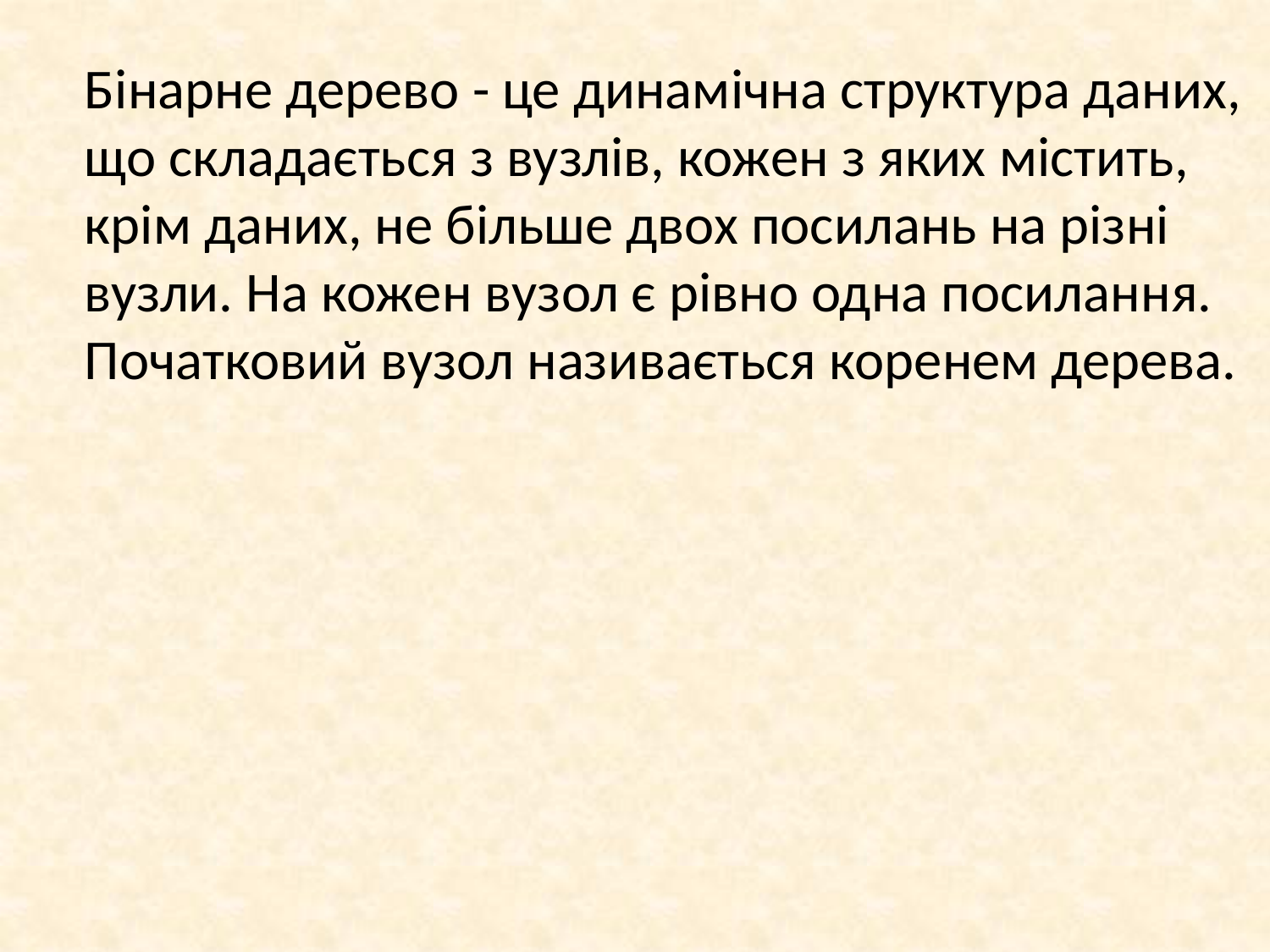

Бінарне дерево - це динамічна структура даних, що складається з вузлів, кожен з яких містить, крім даних, не більше двох посилань на різні вузли. На кожен вузол є рівно одна посилання. Початковий вузол називається коренем дерева.